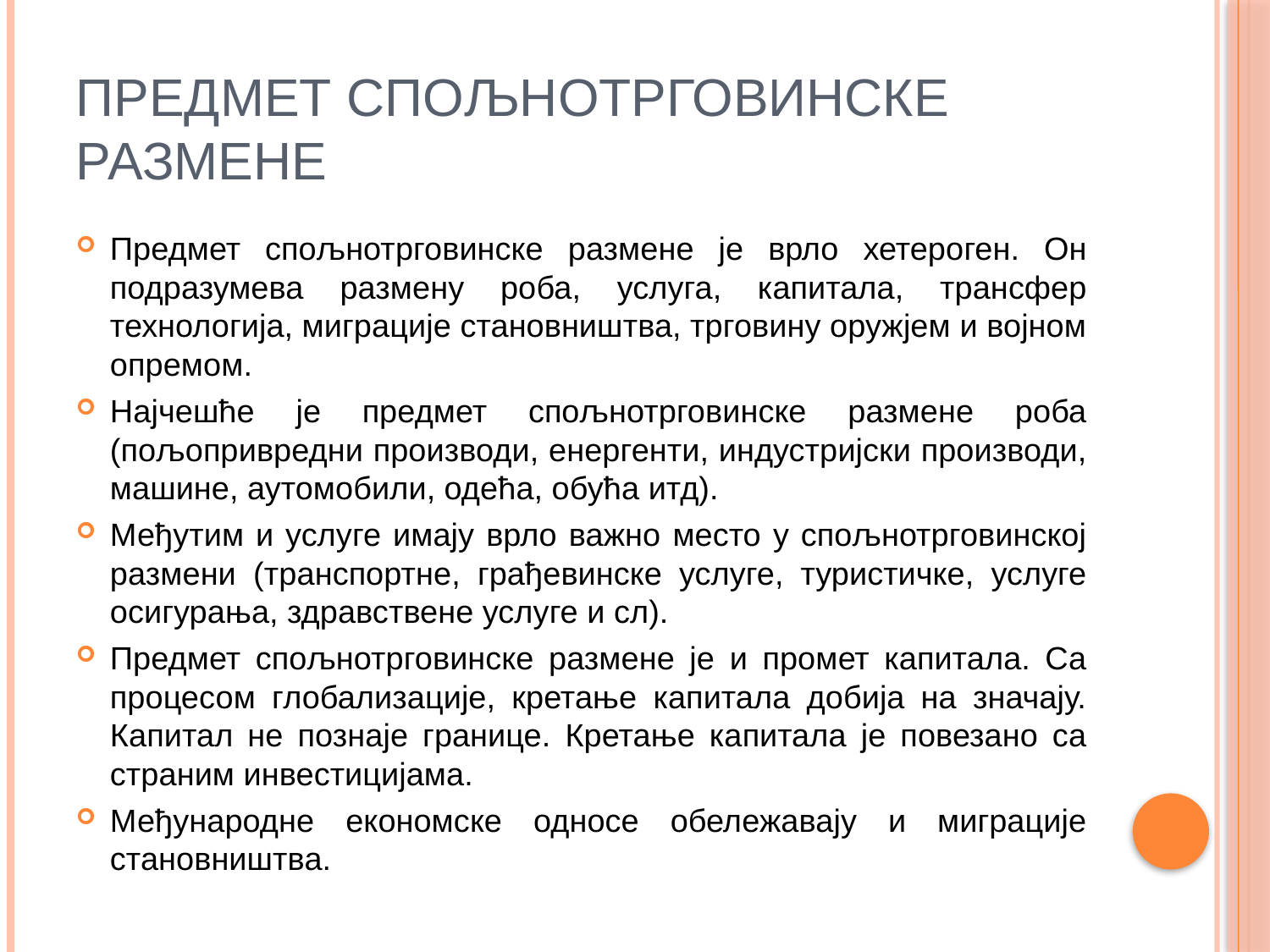

# Предмет спољнотрговинске размене
Предмет спољнотрговинске размене је врло хетероген. Он подразумева размену роба, услуга, капитала, трансфер технологија, миграције становништва, трговину оружјем и војном опремом.
Најчешће је предмет спољнотрговинске размене роба (пољопривредни производи, енергенти, индустријски производи, машине, аутомобили, одећа, обућа итд).
Међутим и услуге имају врло важно место у спољнотрговинској размени (транспортне, грађевинске услуге, туристичке, услуге осигурања, здравствене услуге и сл).
Предмет спољнотрговинске размене је и промет капитала. Са процесом глобализације, кретање капитала добија на значају. Капитал не познаје границе. Кретање капитала је повезано са страним инвестицијама.
Међународне економске односе обележавају и миграције становништва.